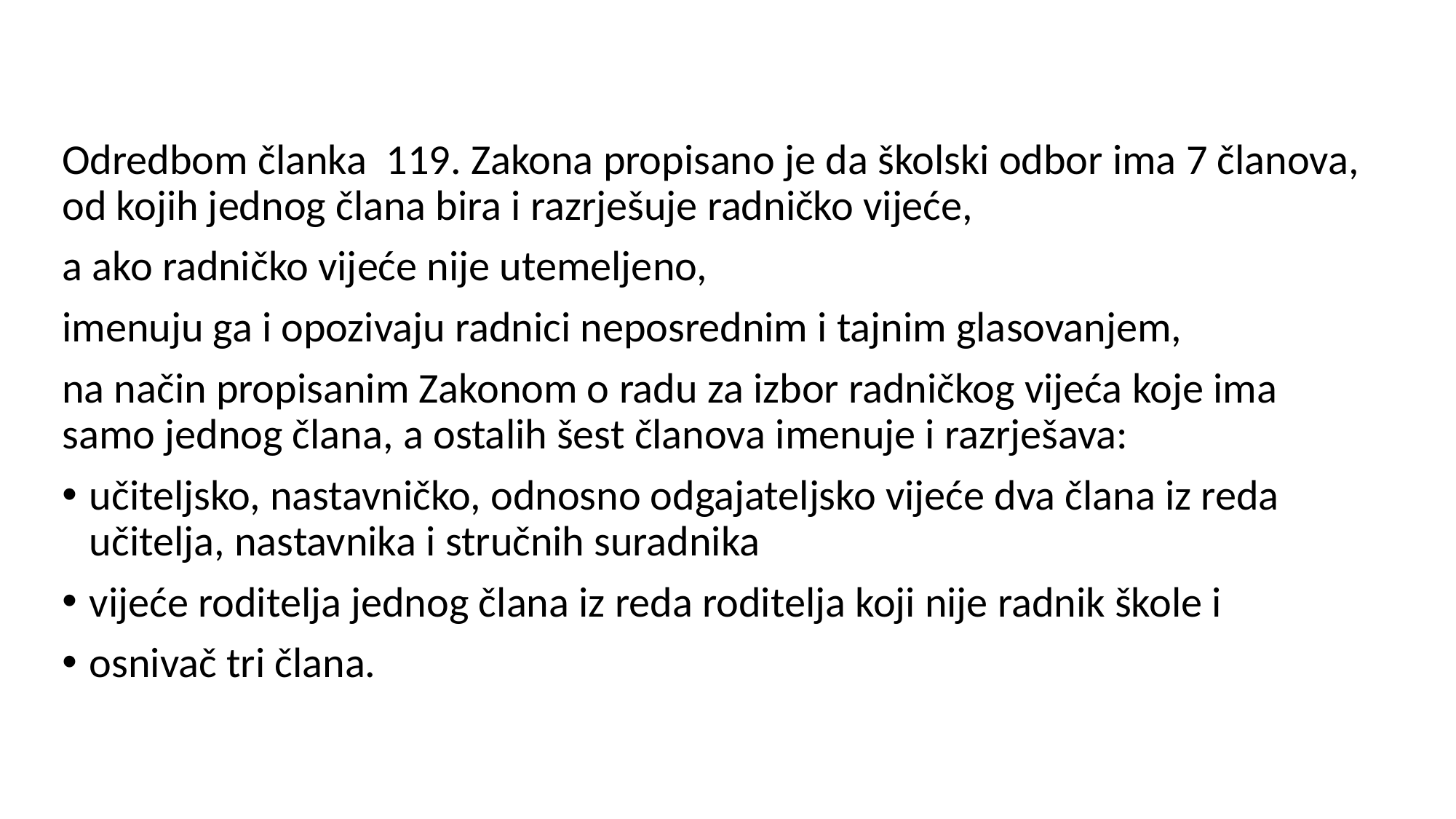

#
Odredbom članka  119. Zakona propisano je da školski odbor ima 7 članova, od kojih jednog člana bira i razrješuje radničko vijeće,
a ako radničko vijeće nije utemeljeno,
imenuju ga i opozivaju radnici neposrednim i tajnim glasovanjem,
na način propisanim Zakonom o radu za izbor radničkog vijeća koje ima samo jednog člana, a ostalih šest članova imenuje i razrješava:
učiteljsko, nastavničko, odnosno odgajateljsko vijeće dva člana iz reda učitelja, nastavnika i stručnih suradnika
vijeće roditelja jednog člana iz reda roditelja koji nije radnik škole i
osnivač tri člana.